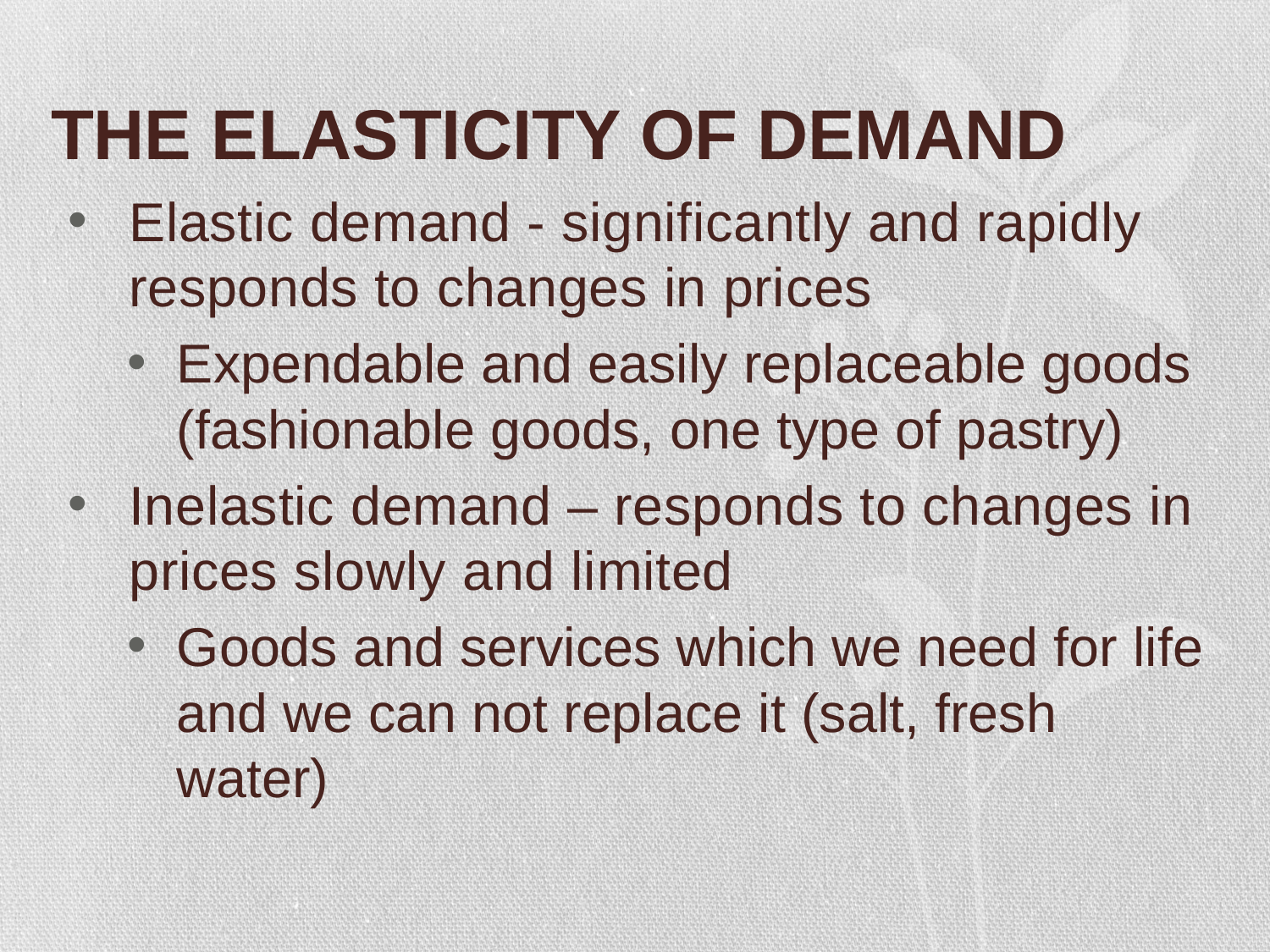

# THE ELASTICITY OF DEMAND
Elastic demand - significantly and rapidly responds to changes in prices
Expendable and easily replaceable goods (fashionable goods, one type of pastry)
Inelastic demand – responds to changes in prices slowly and limited
Goods and services which we need for life and we can not replace it (salt, fresh water)